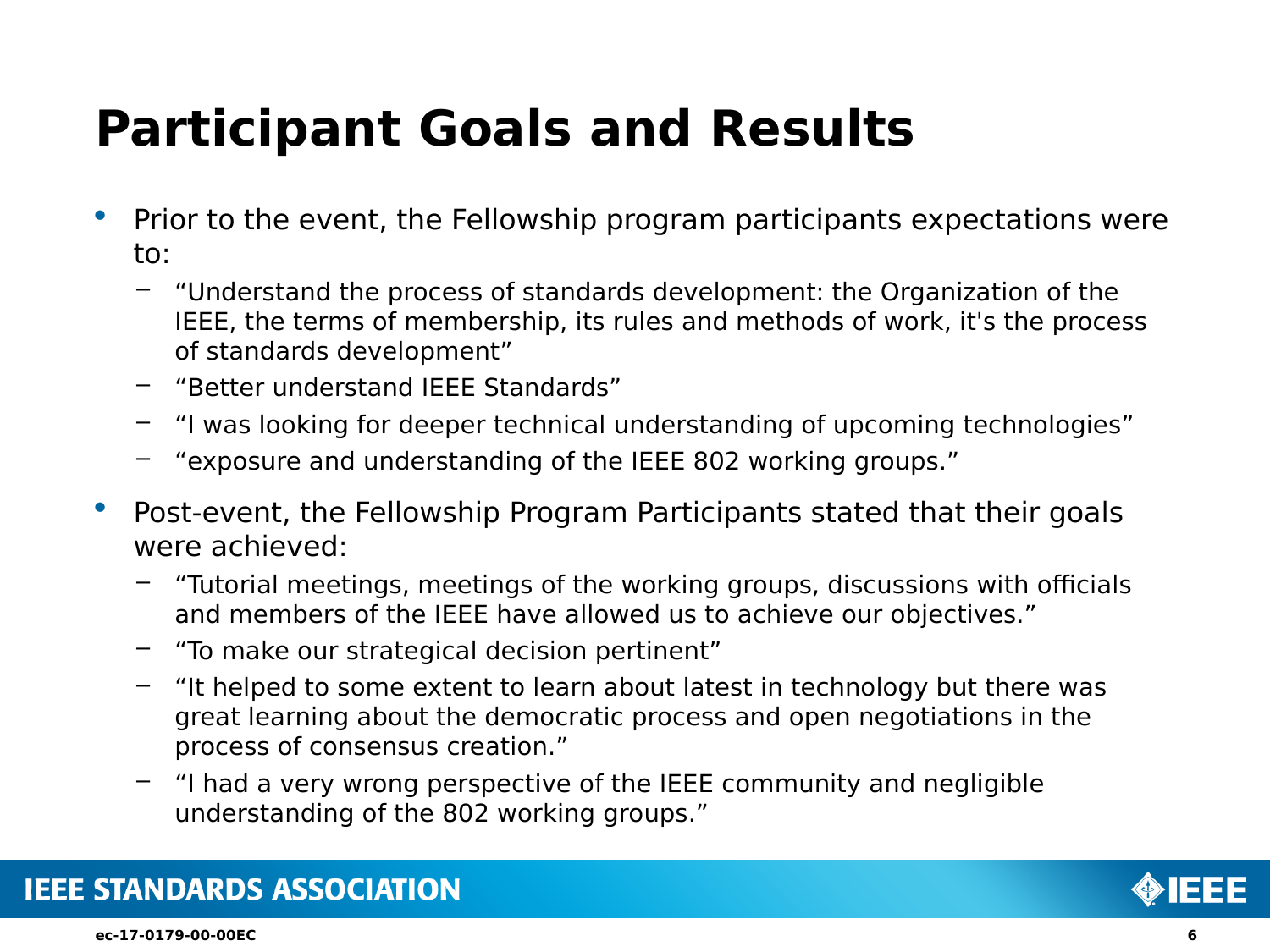

# Participant Goals and Results
Prior to the event, the Fellowship program participants expectations were to:
“Understand the process of standards development: the Organization of the IEEE, the terms of membership, its rules and methods of work, it's the process of standards development”
“Better understand IEEE Standards”
“I was looking for deeper technical understanding of upcoming technologies”
“exposure and understanding of the IEEE 802 working groups.”
Post-event, the Fellowship Program Participants stated that their goals were achieved:
“Tutorial meetings, meetings of the working groups, discussions with officials and members of the IEEE have allowed us to achieve our objectives.”
“To make our strategical decision pertinent”
“It helped to some extent to learn about latest in technology but there was great learning about the democratic process and open negotiations in the process of consensus creation.”
“I had a very wrong perspective of the IEEE community and negligible understanding of the 802 working groups.”

ec-17-0179-00-00EC
6